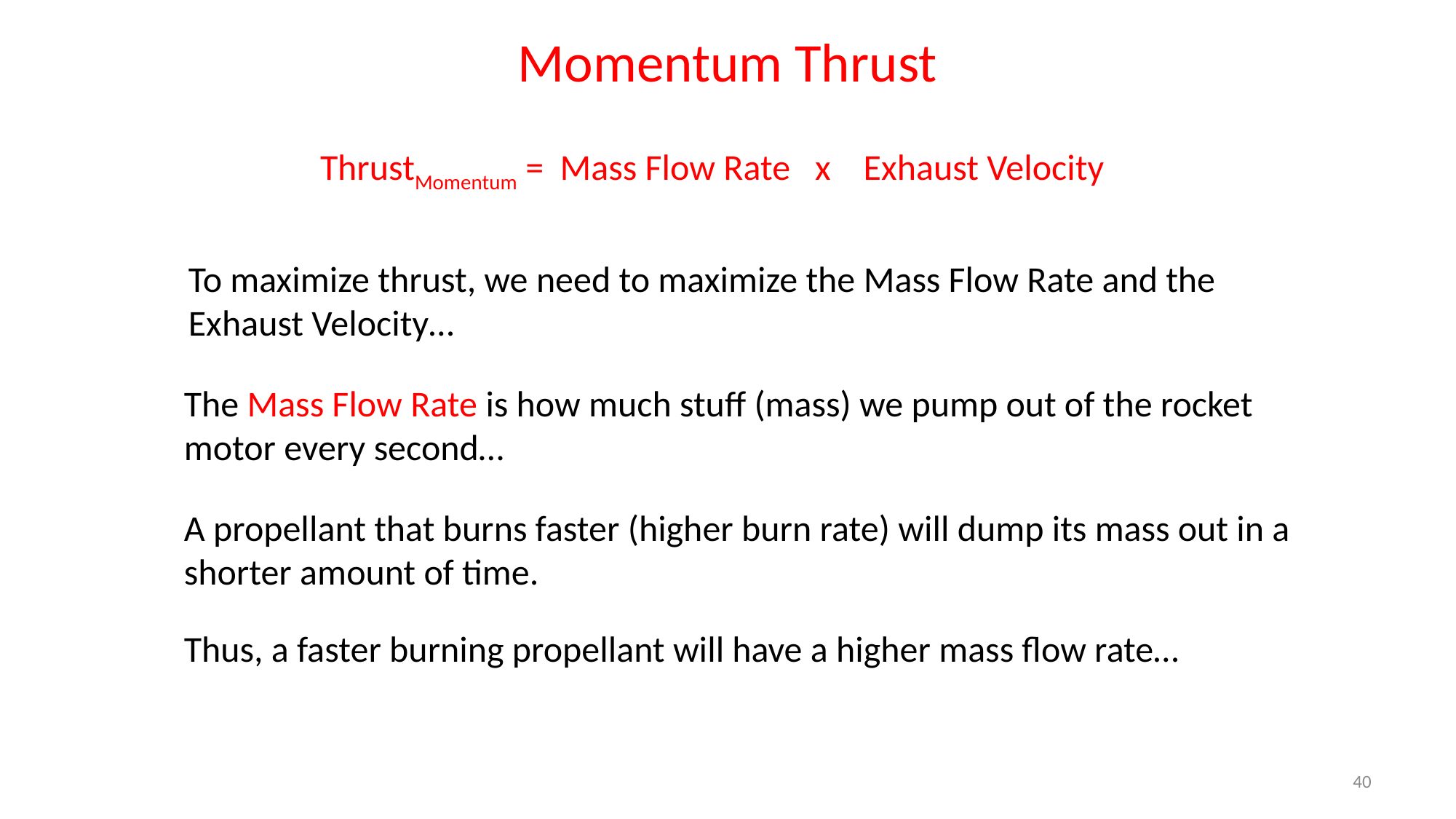

# Momentum Thrust
ThrustMomentum =  Mass Flow Rate   x    Exhaust Velocity
To maximize thrust, we need to maximize the Mass Flow Rate and the Exhaust Velocity…
The Mass Flow Rate is how much stuff (mass) we pump out of the rocket motor every second…
A propellant that burns faster (higher burn rate) will dump its mass out in a shorter amount of time.
Thus, a faster burning propellant will have a higher mass flow rate…
40